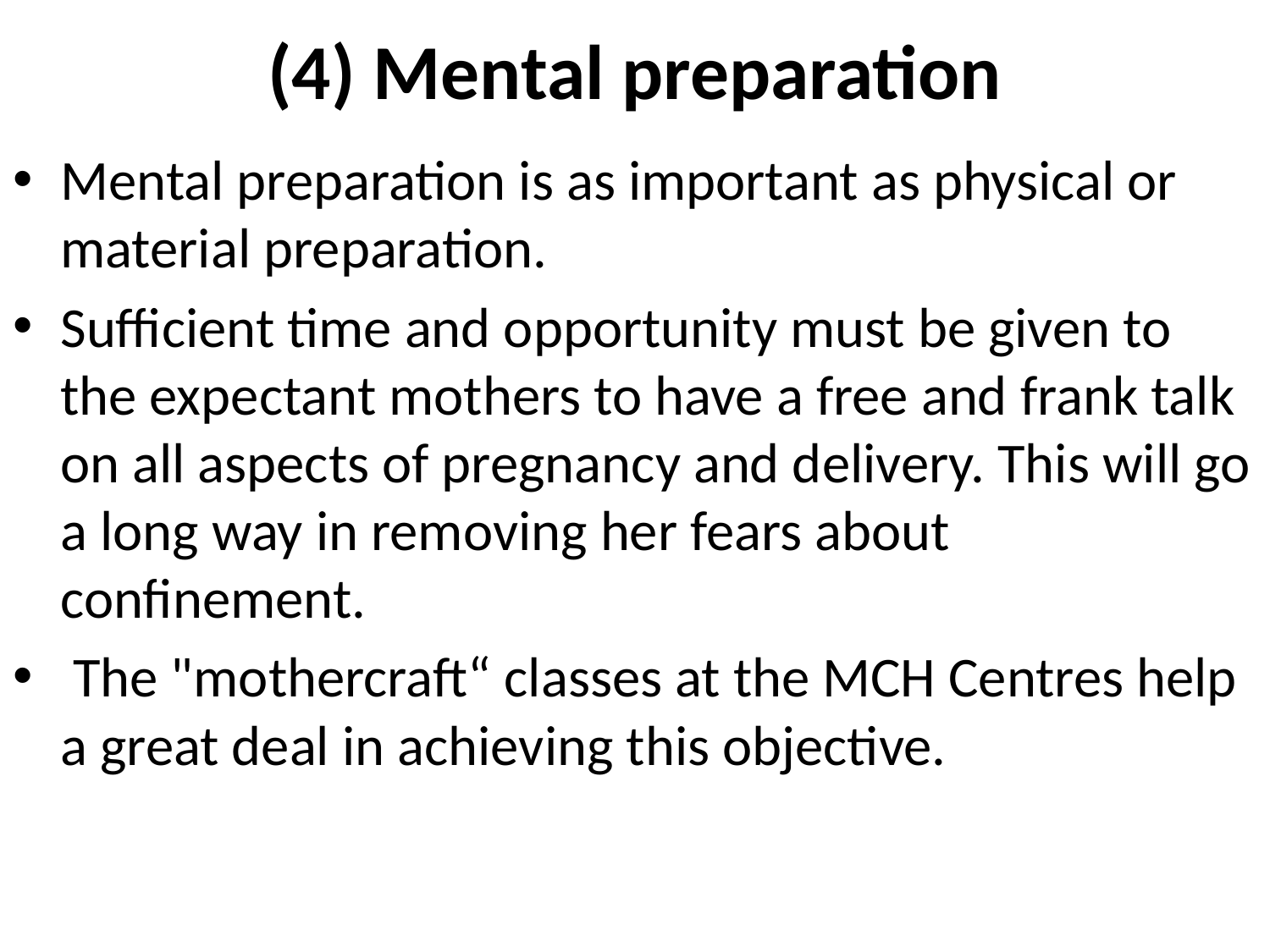

# (4) Mental preparation
Mental preparation is as important as physical or material preparation.
Sufficient time and opportunity must be given to the expectant mothers to have a free and frank talk on all aspects of pregnancy and delivery. This will go a long way in removing her fears about confinement.
 The "mothercraft“ classes at the MCH Centres help a great deal in achieving this objective.